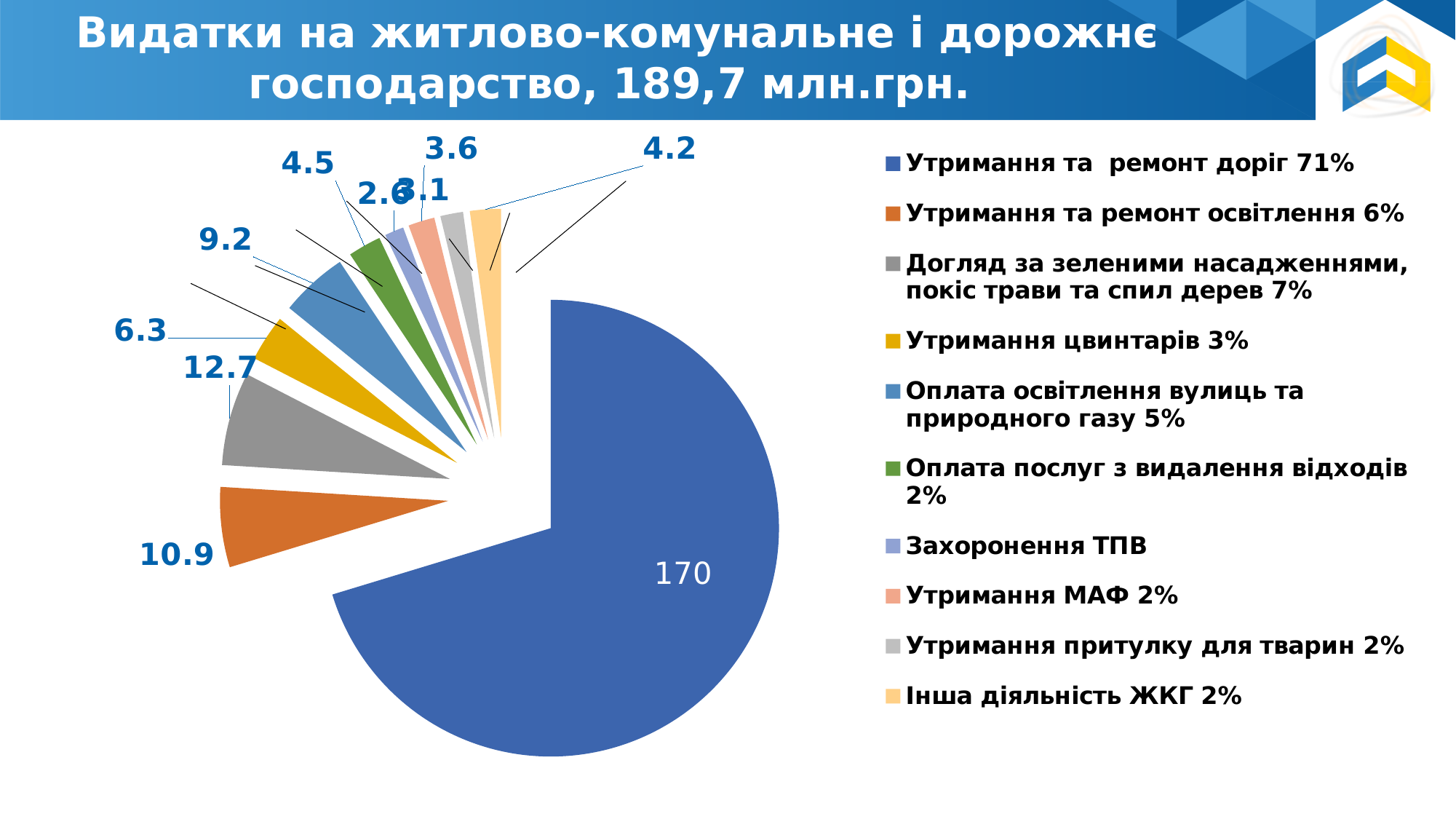

Видатки на житлово-комунальне і дорожнє господарство, 189,7 млн.грн.

### Chart

| Category | Продажи |
|---|---|
| Утримання та  ремонт доріг 71% | 135.2 |
| Утримання та ремонт освітлення 6% | 10.9 |
| Догляд за зеленими насадженнями, покіс трави та спил дерев 7% | 12.7 |
| Утримання цвинтарів 3% | 6.3 |
| Оплата освітлення вулиць та природного газу 5% | 9.200000000000001 |
| Оплата послуг з видалення відходів 2% | 4.5 |
| Захоронення ТПВ | 2.6 |
| Утримання МАФ 2% | 3.6 |
| Утримання притулку для тварин 2% | 3.1 |
| Інша діяльність ЖКГ 2% | 4.2 |